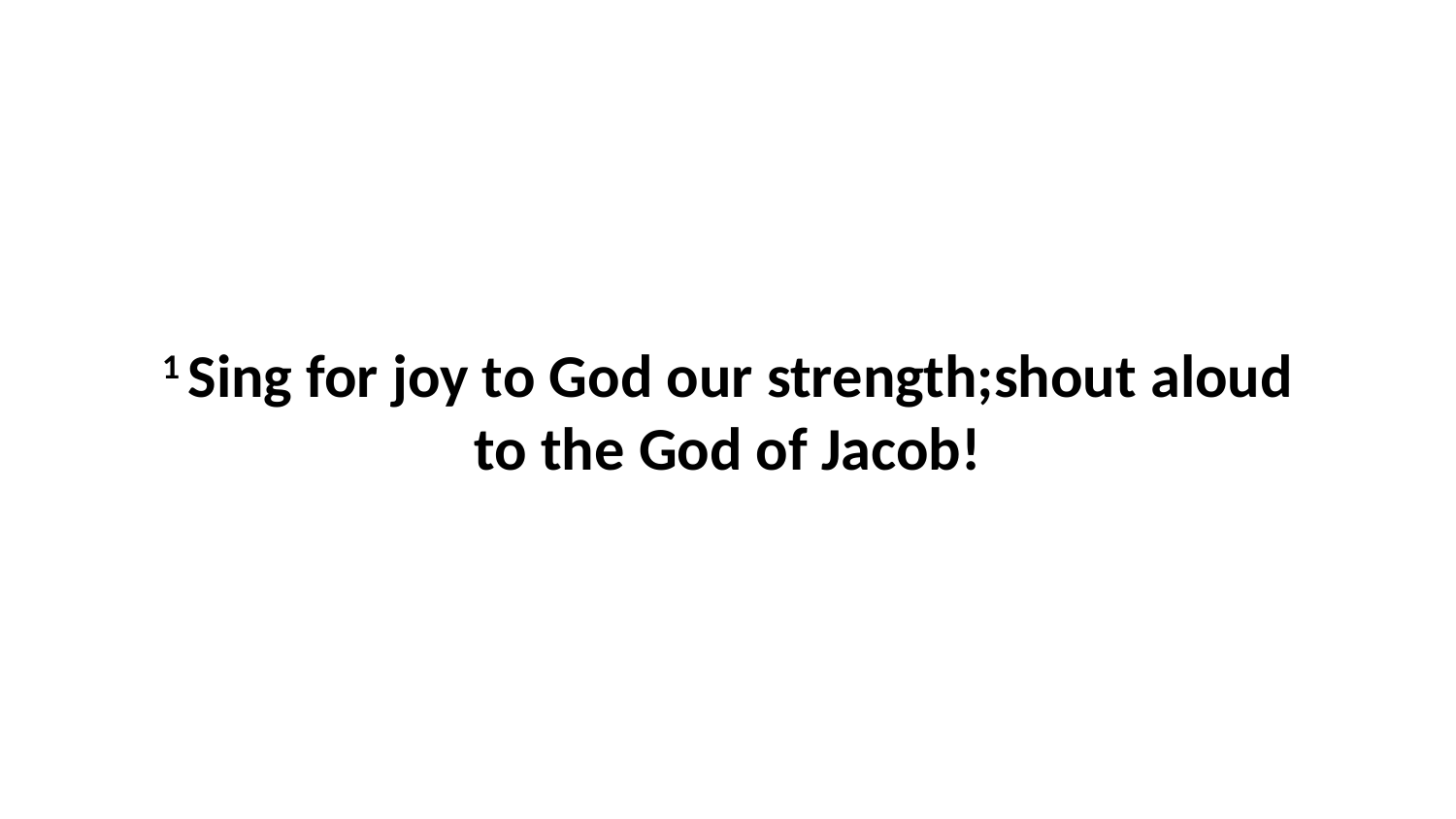

1 Sing for joy to God our strength;shout aloud to the God of Jacob!